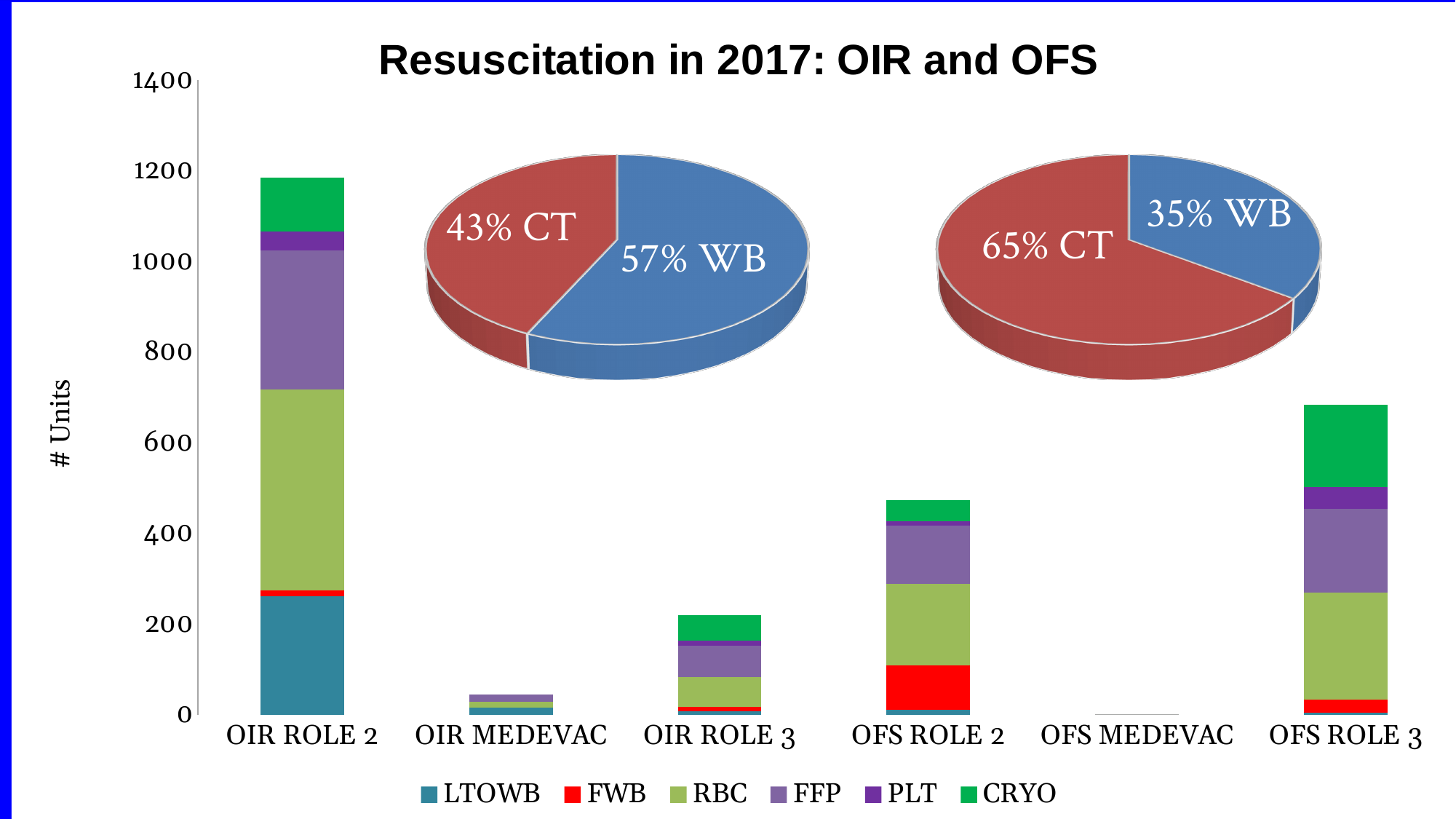

### Chart: Resuscitation in 2017: OIR and OFS

| Category | LTOWB | FWB | RBC | FFP | PLT | CRYO |
|---|---|---|---|---|---|---|
| OIR ROLE 2 | 262.0 | 12.0 | 443.0 | 308.0 | 42.0 | 119.0 |
| OIR MEDEVAC | 15.0 | 0.0 | 14.0 | 15.0 | 0.0 | 0.0 |
| OIR ROLE 3 | 8.0 | 9.0 | 66.0 | 69.0 | 11.0 | 57.0 |
| OFS ROLE 2 | 11.0 | 98.0 | 180.0 | 129.0 | 9.0 | 47.0 |
| OFS MEDEVAC | 0.0 | 0.0 | 0.0 | 0.0 | 0.0 | 0.0 |
| OFS ROLE 3 | 4.0 | 30.0 | 236.0 | 185.0 | 47.0 | 182.0 |

[unsupported chart]

[unsupported chart]

35% WB
43% CT
65% CT
57% WB